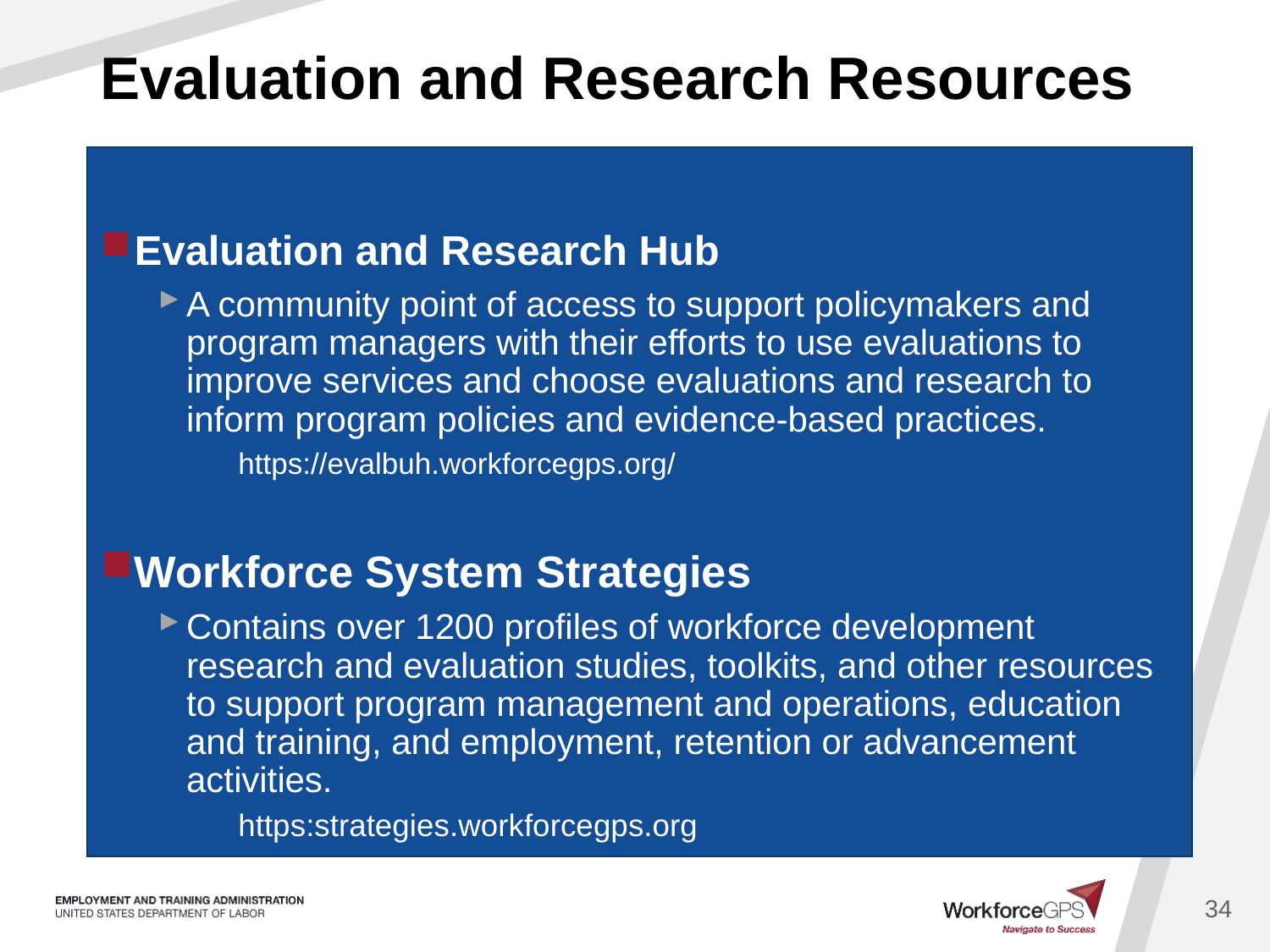

# Evaluation and Research Resources

Evaluation and Research Hub
A community point of access to support policymakers and program managers with their efforts to use evaluations to improve services and choose evaluations and research to inform program policies and evidence-based practices.
https://evalbuh.workforcegps.org/
https://evalhub.workforcegps.org/
Workforce System Strategies
Contains over 1200 profiles of workforce development research and evaluation studies, toolkits, and other resources to support program management and operations, education and training, and employment, retention or advancement activities.
https:strategies.workforcegps.org
34